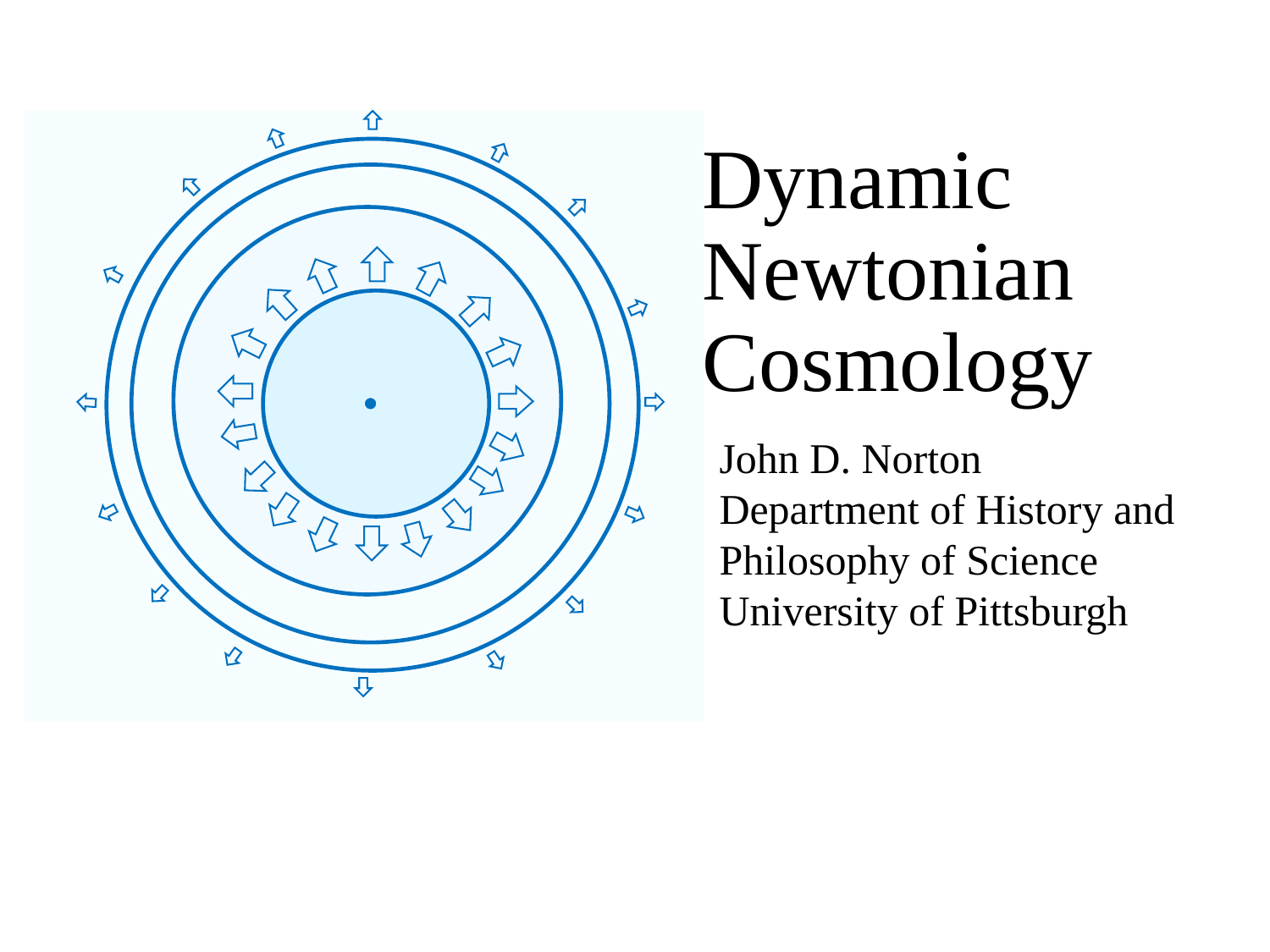

# Dynamic Newtonian Cosmology
John D. Norton
Department of History and
Philosophy of Science
University of Pittsburgh
My text